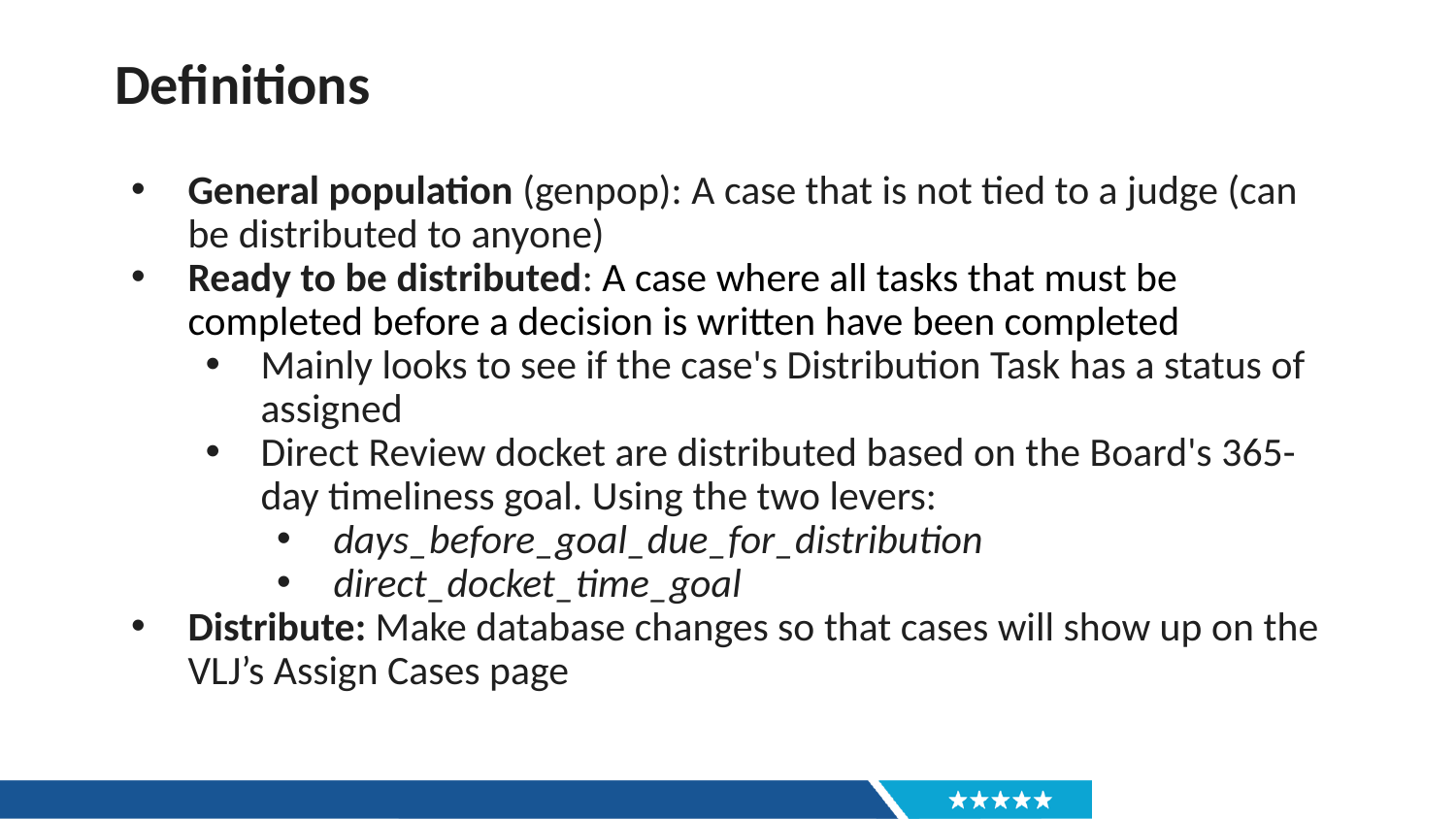

# Definitions
General population (genpop): A case that is not tied to a judge (can be distributed to anyone)
Ready to be distributed: A case where all tasks that must be completed before a decision is written have been completed
Mainly looks to see if the case's Distribution Task has a status of assigned
Direct Review docket are distributed based on the Board's 365-day timeliness goal. Using the two levers:
days_before_goal_due_for_distribution
direct_docket_time_goal
Distribute: Make database changes so that cases will show up on the VLJ’s Assign Cases page